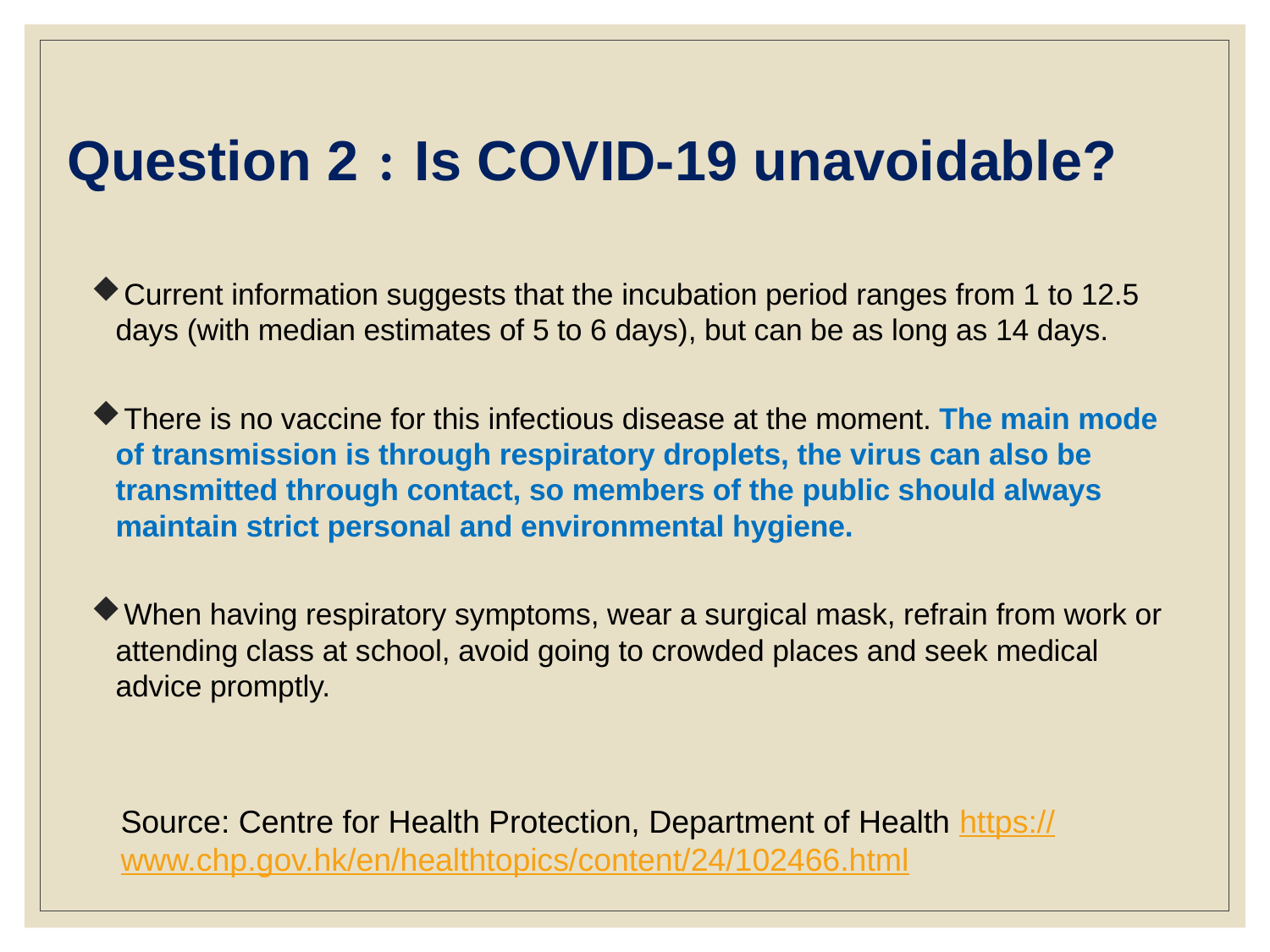

# Question 2﹕Is COVID-19 unavoidable?
 Current information suggests that the incubation period ranges from 1 to 12.5 days (with median estimates of 5 to 6 days), but can be as long as 14 days.

 There is no vaccine for this infectious disease at the moment. The main mode of transmission is through respiratory droplets, the virus can also be transmitted through contact, so members of the public should always maintain strict personal and environmental hygiene.

 When having respiratory symptoms, wear a surgical mask, refrain from work or attending class at school, avoid going to crowded places and seek medical advice promptly.

Source: Centre for Health Protection, Department of Health https://www.chp.gov.hk/en/healthtopics/content/24/102466.html